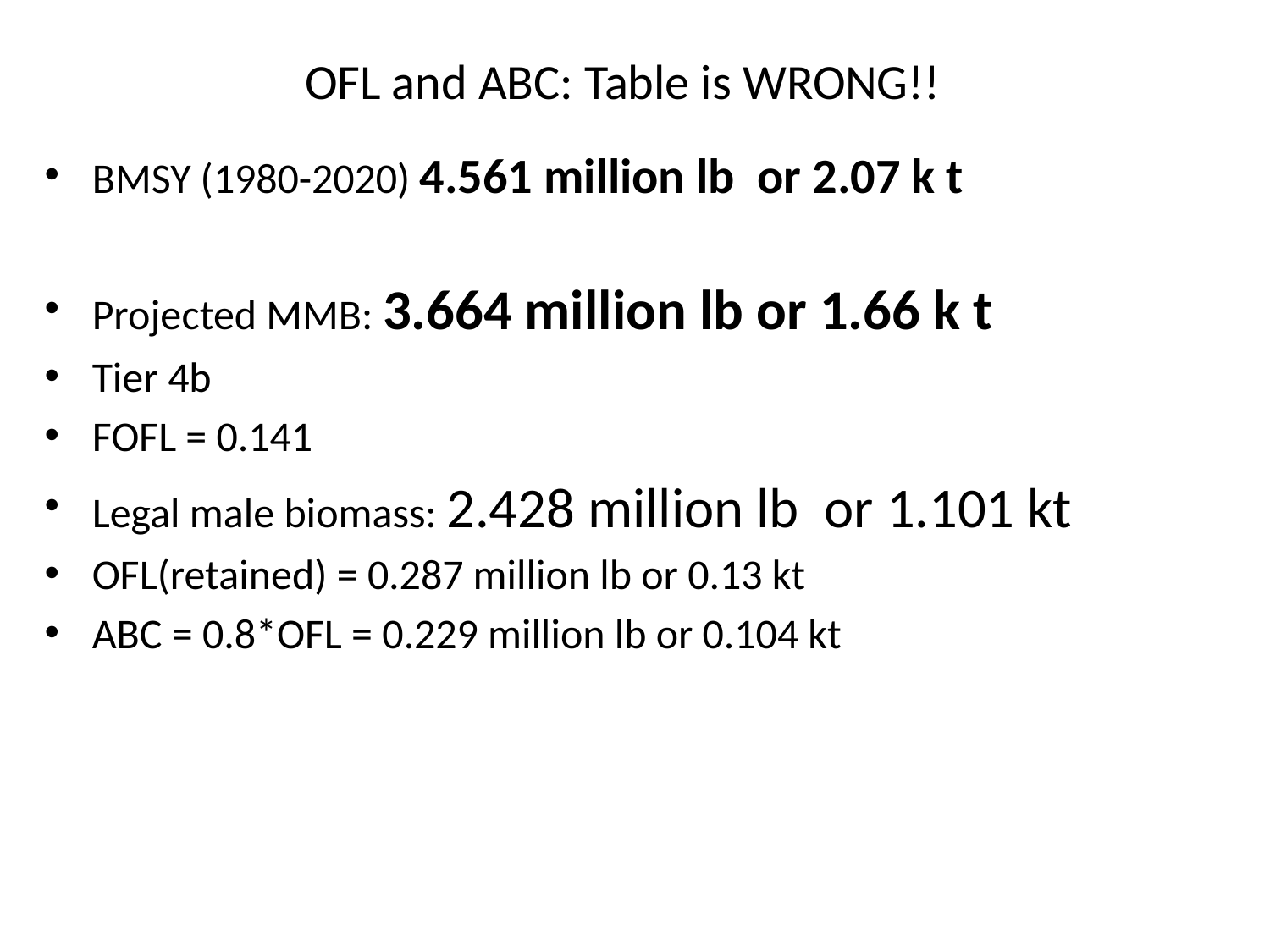

# OFL and ABC: Table is WRONG!!
BMSY (1980-2020) 4.561 million lb  or 2.07 k t

Projected MMB: 3.664 million lb or 1.66 k t
Tier 4b
FOFL = 0.141
Legal male biomass: 2.428 million lb  or 1.101 kt
OFL(retained) = 0.287 million lb or 0.13 kt
ABC = 0.8*OFL = 0.229 million lb or 0.104 kt